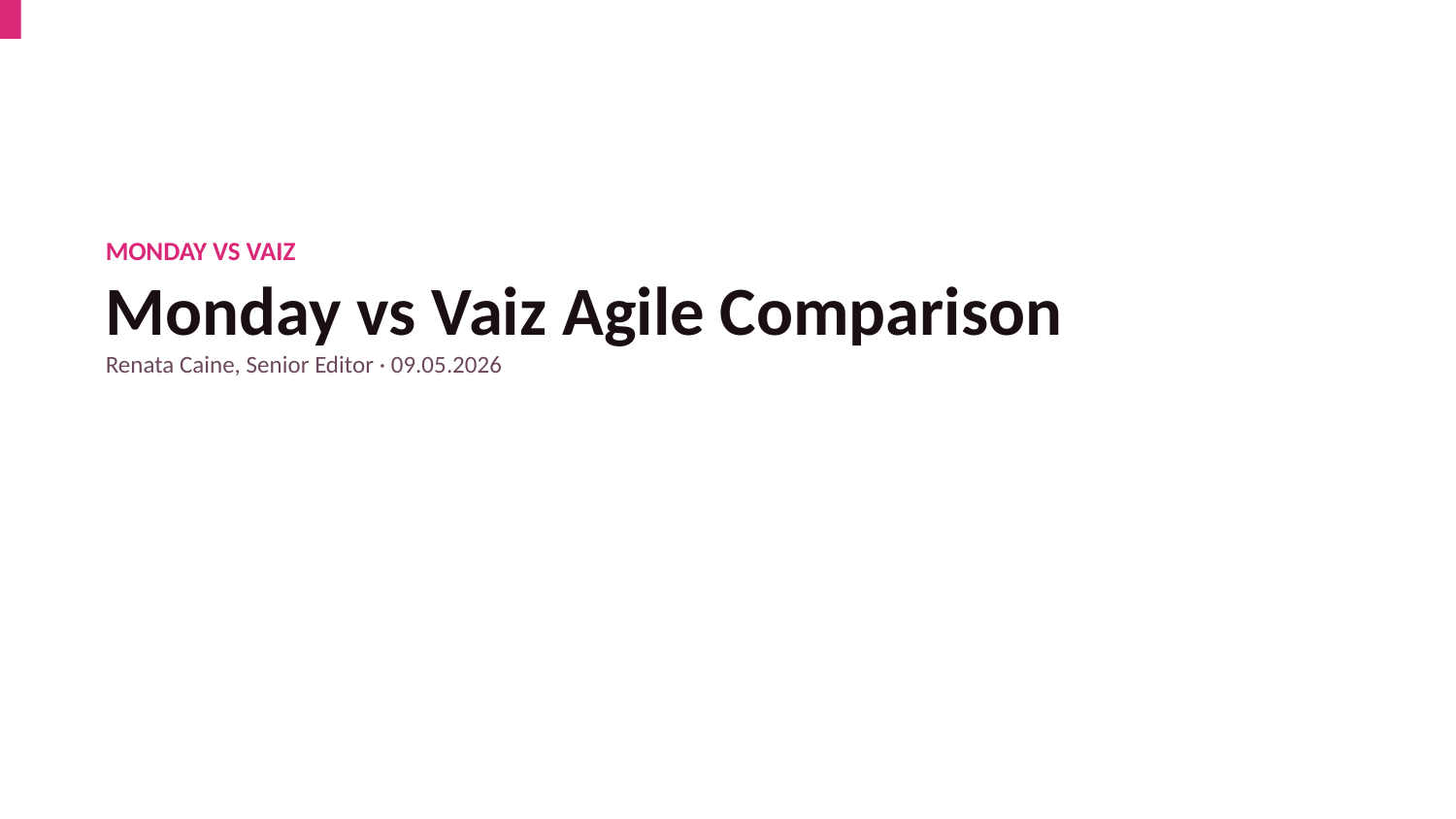

MONDAY VS VAIZ
Monday vs Vaiz Agile Comparison
Renata Caine, Senior Editor · 09.05.2026